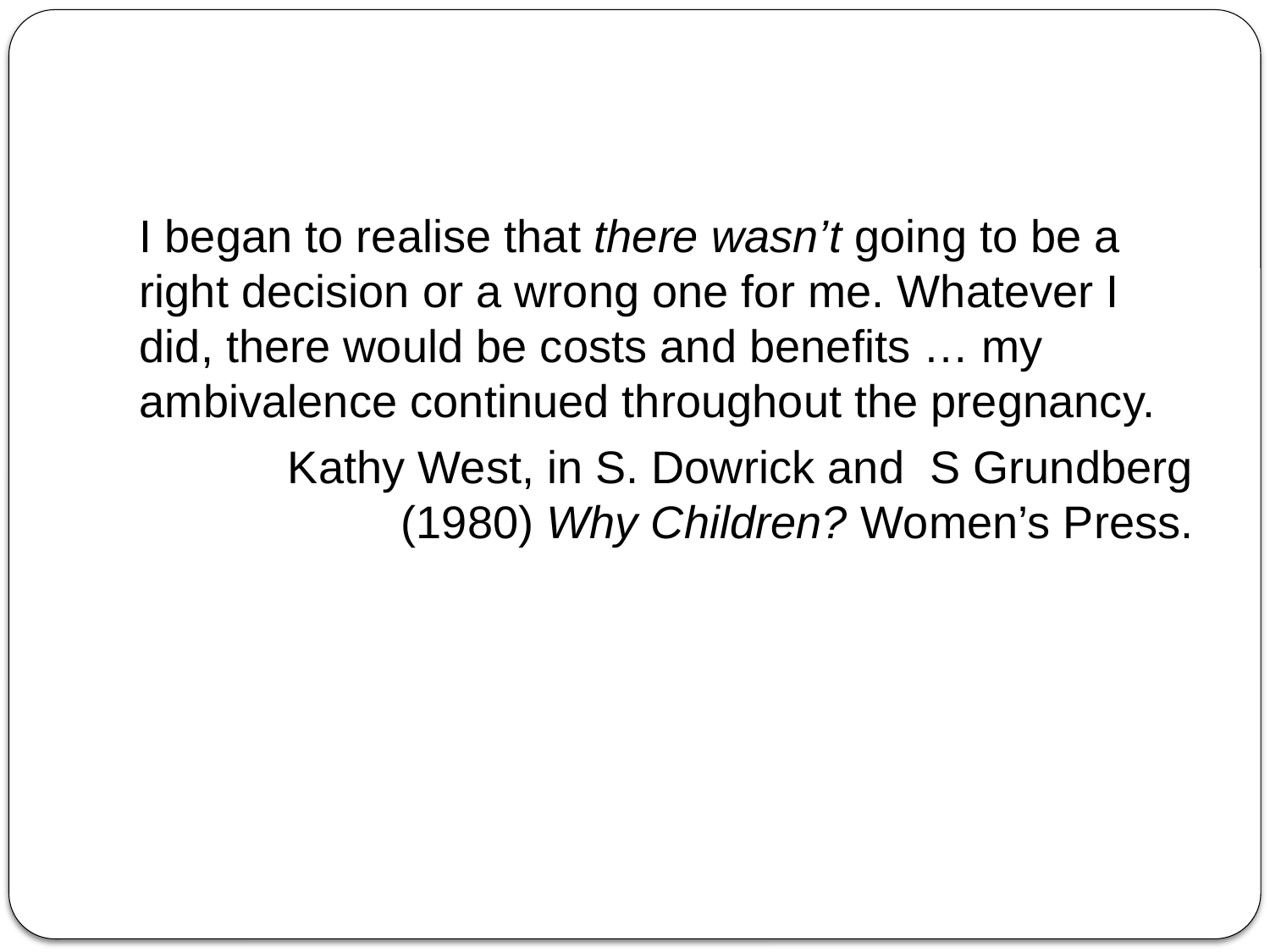

I began to realise that there wasn’t going to be a right decision or a wrong one for me. Whatever I did, there would be costs and benefits … my ambivalence continued throughout the pregnancy.
	Kathy West, in S. Dowrick and  S Grundberg (1980) Why Children? Women’s Press.